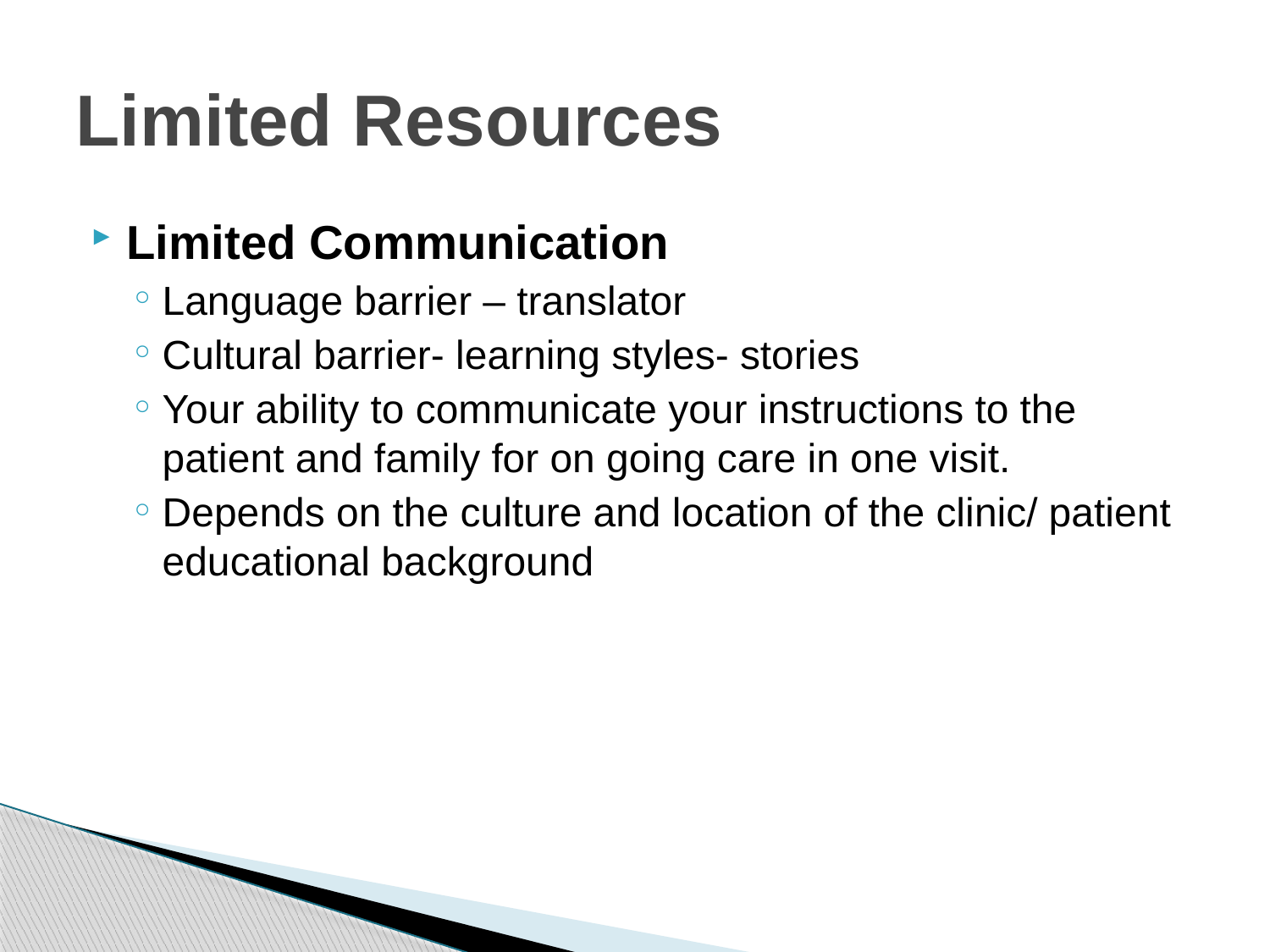

# Limited Resources
Limited Communication
Language barrier – translator
Cultural barrier- learning styles- stories
Your ability to communicate your instructions to the patient and family for on going care in one visit.
Depends on the culture and location of the clinic/ patient educational background